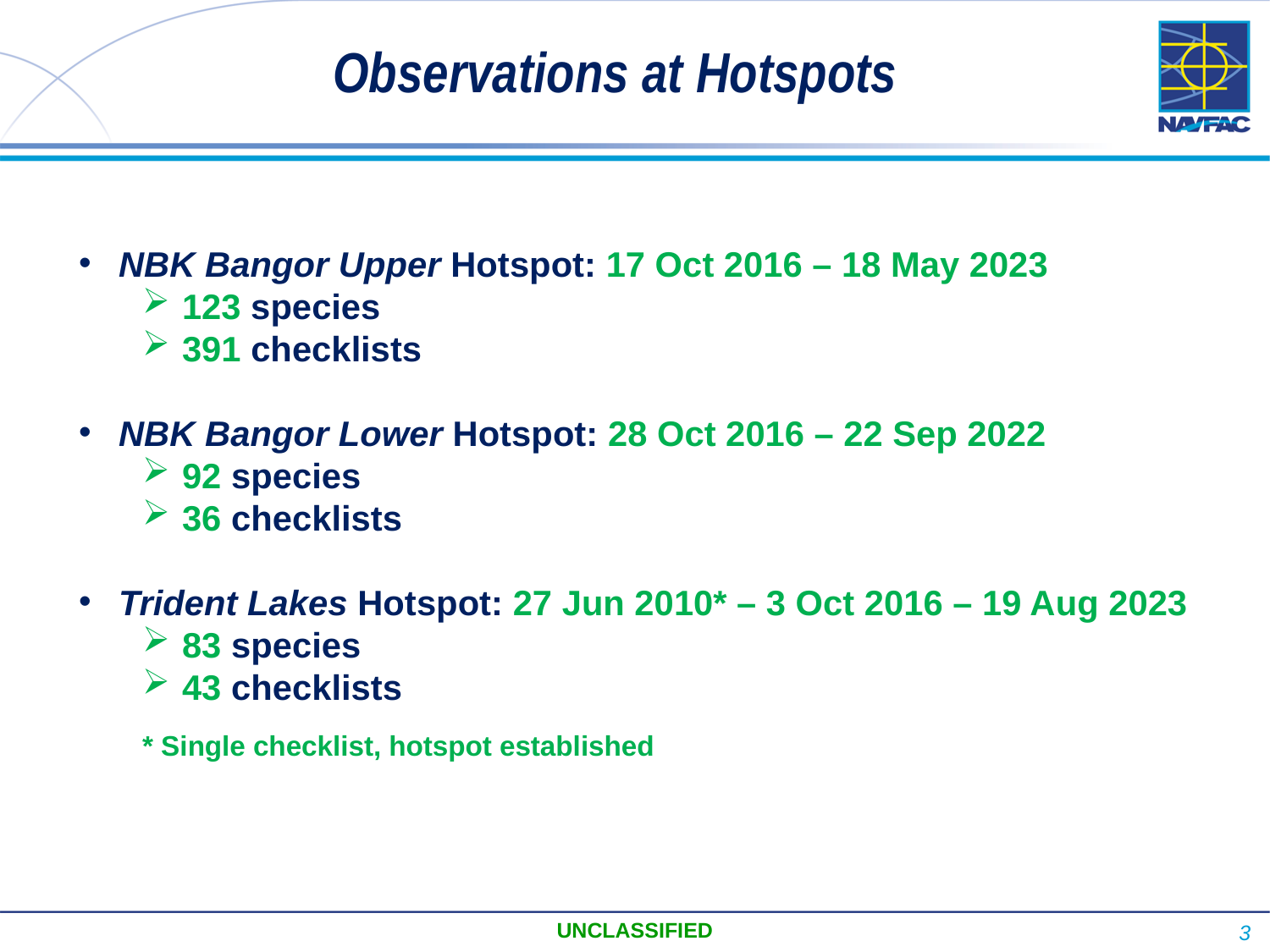

# Observations at Hotspots
NBK Bangor Upper Hotspot: 17 Oct 2016 – 18 May 2023
123 species
391 checklists

NBK Bangor Lower Hotspot: 28 Oct 2016 – 22 Sep 2022
92 species
36 checklists

Trident Lakes Hotspot: 27 Jun 2010* – 3 Oct 2016 – 19 Aug 2023
83 species
43 checklists
* Single checklist, hotspot established